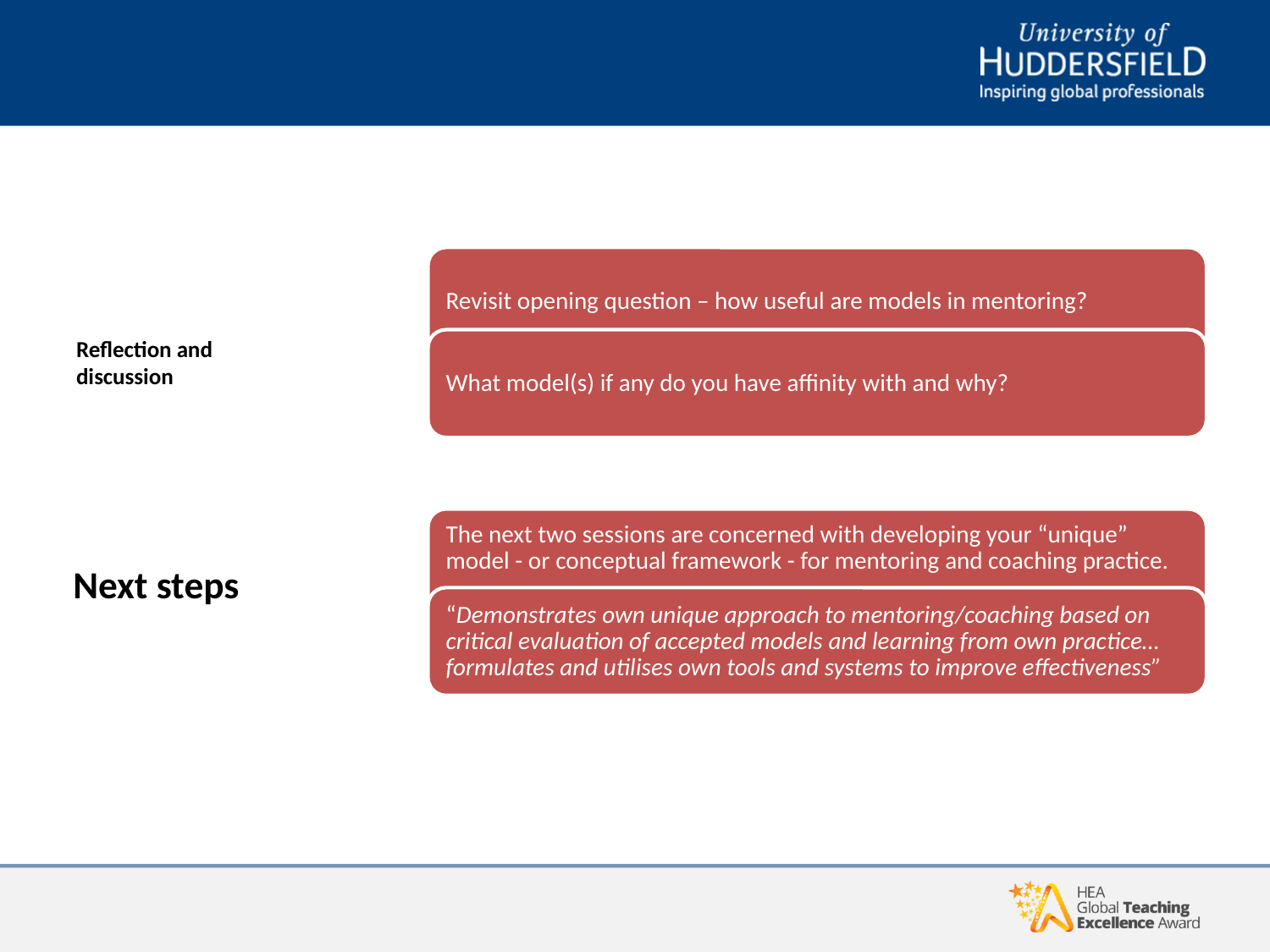

Revisit opening question – how useful are models in mentoring?
What model(s) if any do you have affinity with and why?
The next two sessions are concerned with developing your “unique” model - or conceptual framework - for mentoring and coaching practice.
“Demonstrates own unique approach to mentoring/coaching based on critical evaluation of accepted models and learning from own practice… formulates and utilises own tools and systems to improve effectiveness”
# Reflection and discussion
Next steps